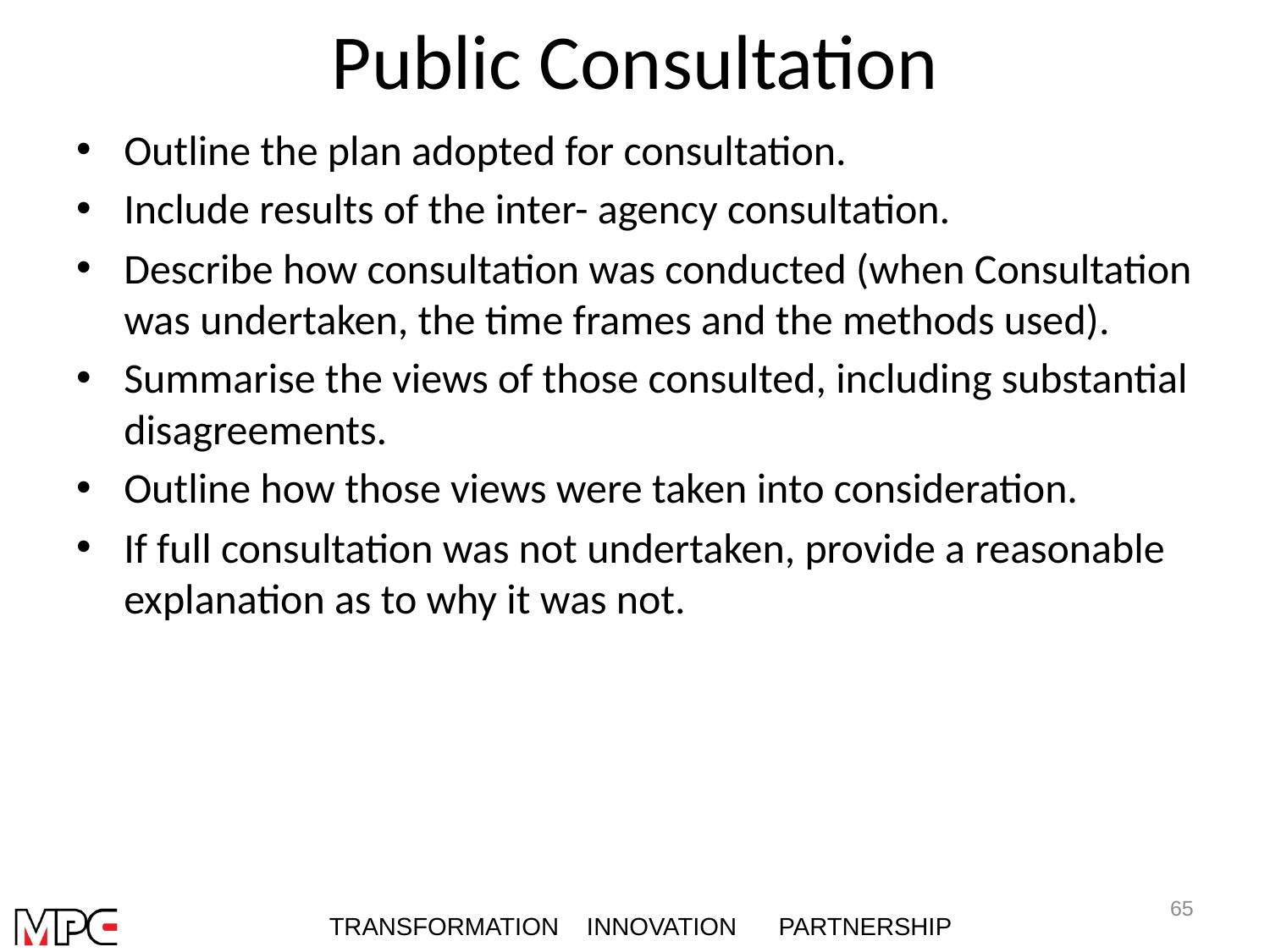

# Public Consultation
Outline the plan adopted for consultation.
Include results of the inter- agency consultation.
Describe how consultation was conducted (when Consultation was undertaken, the time frames and the methods used).
Summarise the views of those consulted, including substantial disagreements.
Outline how those views were taken into consideration.
If full consultation was not undertaken, provide a reasonable explanation as to why it was not.

65